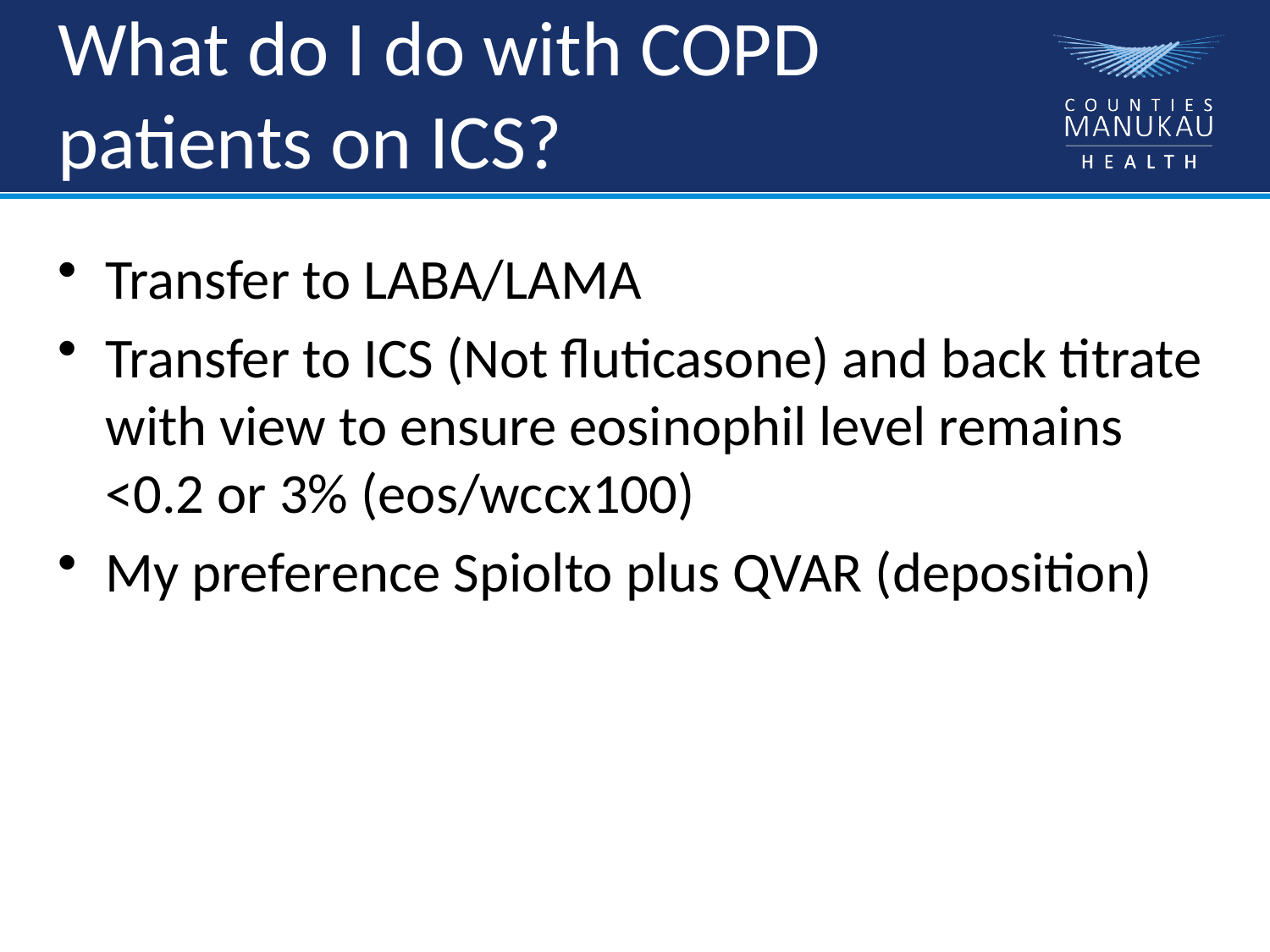

# What do I do with COPD patients on ICS?
Transfer to LABA/LAMA
Transfer to ICS (Not fluticasone) and back titrate with view to ensure eosinophil level remains <0.2 or 3% (eos/wccx100)
My preference Spiolto plus QVAR (deposition)